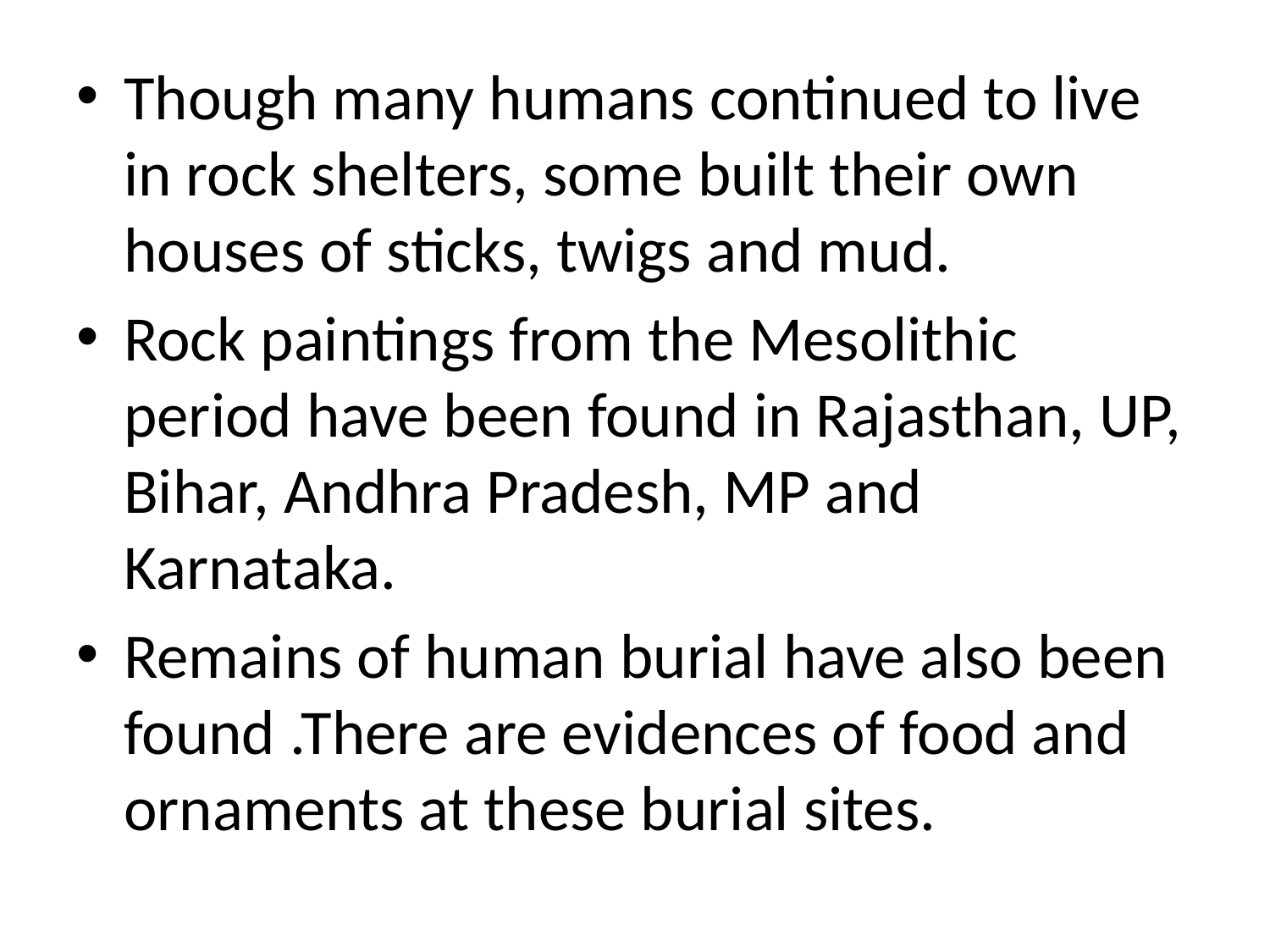

Though many humans continued to live in rock shelters, some built their own houses of sticks, twigs and mud.
Rock paintings from the Mesolithic period have been found in Rajasthan, UP, Bihar, Andhra Pradesh, MP and Karnataka.
Remains of human burial have also been found .There are evidences of food and ornaments at these burial sites.